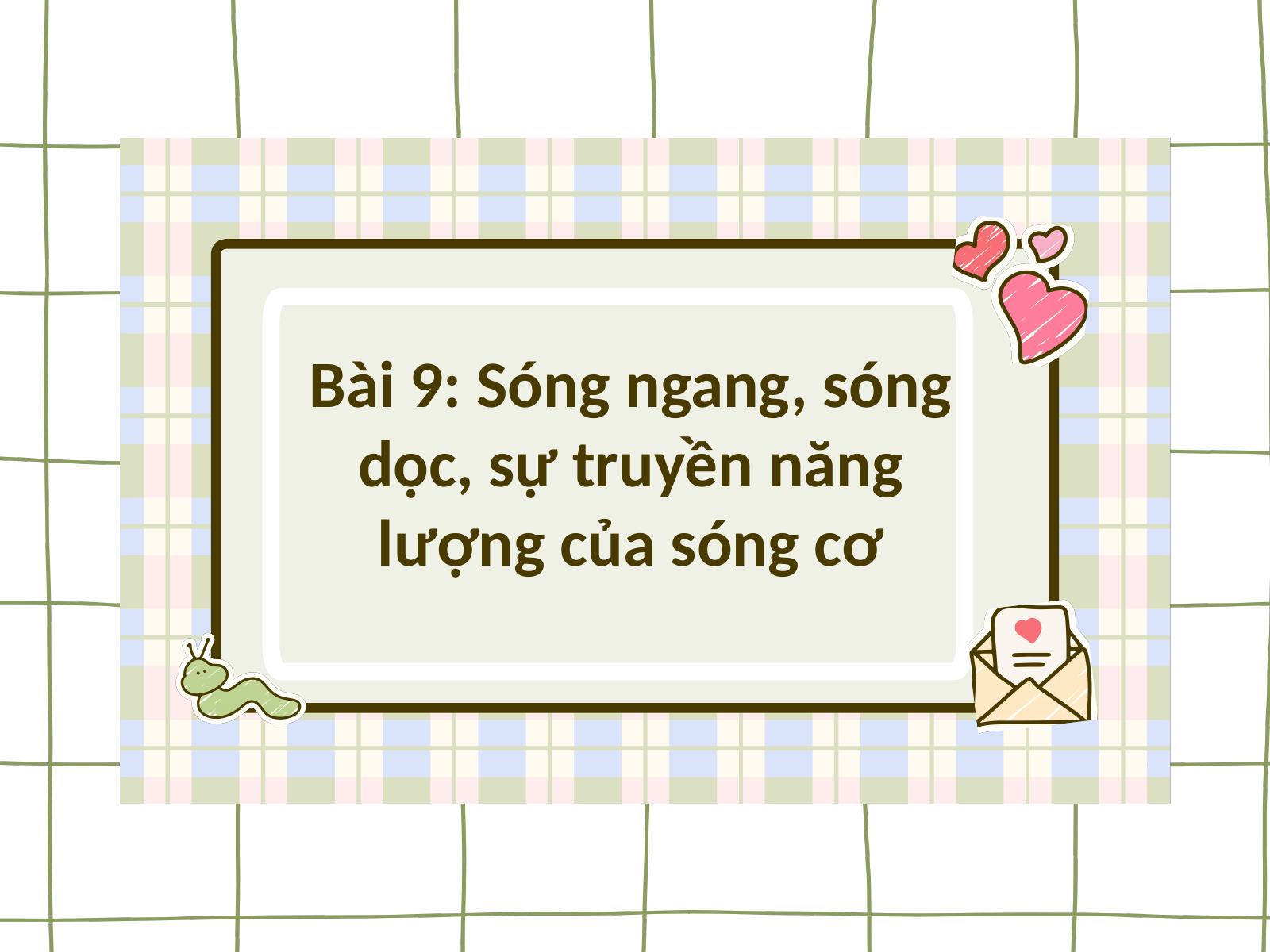

Bài 9: Sóng ngang, sóng dọc, sự truyền năng lượng của sóng cơ